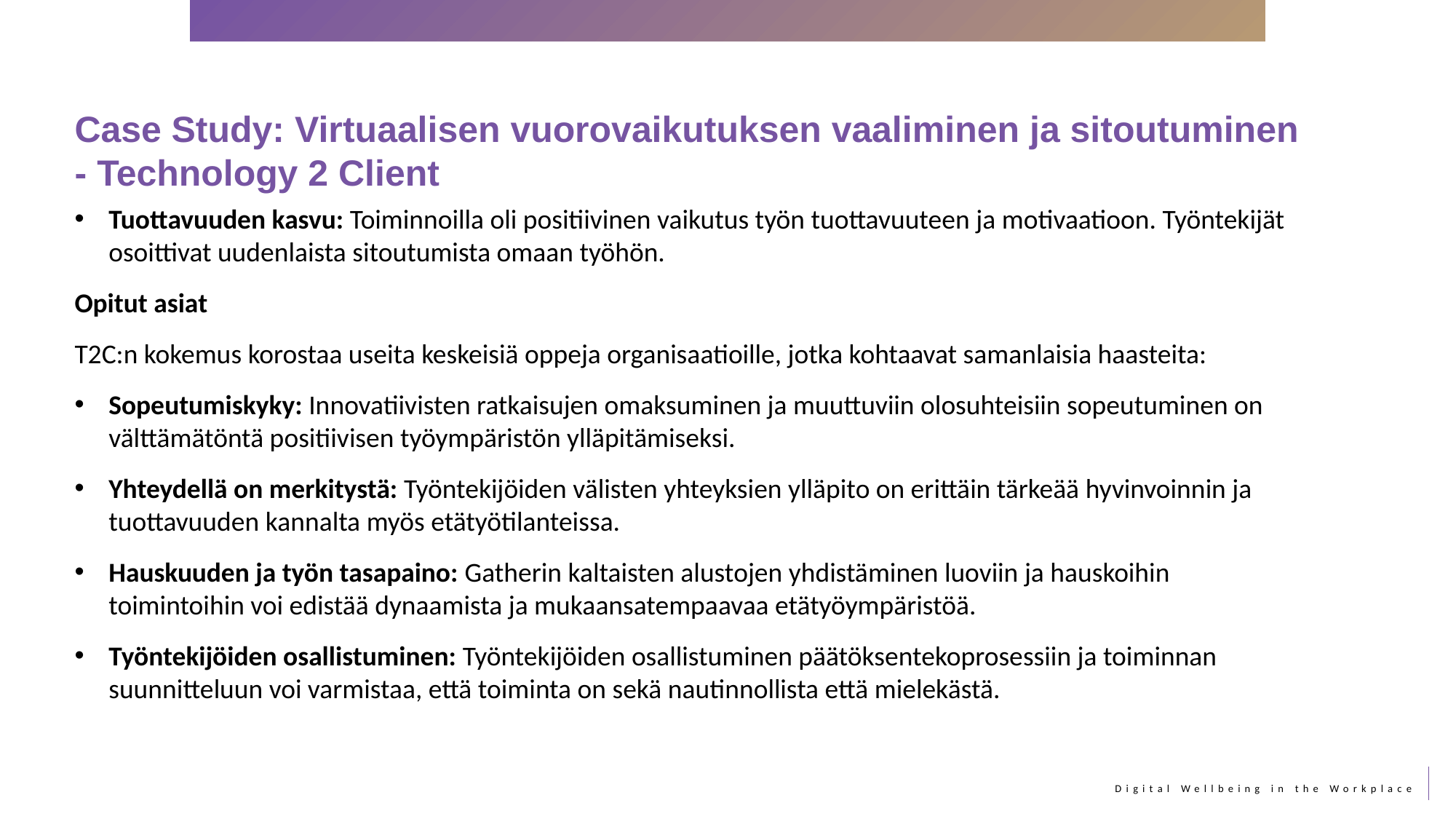

Case Study: Virtuaalisen vuorovaikutuksen vaaliminen ja sitoutuminen
- Technology 2 Client
Tuottavuuden kasvu: Toiminnoilla oli positiivinen vaikutus työn tuottavuuteen ja motivaatioon. Työntekijät osoittivat uudenlaista sitoutumista omaan työhön.
Opitut asiat
T2C:n kokemus korostaa useita keskeisiä oppeja organisaatioille, jotka kohtaavat samanlaisia haasteita:
Sopeutumiskyky: Innovatiivisten ratkaisujen omaksuminen ja muuttuviin olosuhteisiin sopeutuminen on välttämätöntä positiivisen työympäristön ylläpitämiseksi.
Yhteydellä on merkitystä: Työntekijöiden välisten yhteyksien ylläpito on erittäin tärkeää hyvinvoinnin ja tuottavuuden kannalta myös etätyötilanteissa.
Hauskuuden ja työn tasapaino: Gatherin kaltaisten alustojen yhdistäminen luoviin ja hauskoihin toimintoihin voi edistää dynaamista ja mukaansatempaavaa etätyöympäristöä.
Työntekijöiden osallistuminen: Työntekijöiden osallistuminen päätöksentekoprosessiin ja toiminnan suunnitteluun voi varmistaa, että toiminta on sekä nautinnollista että mielekästä.